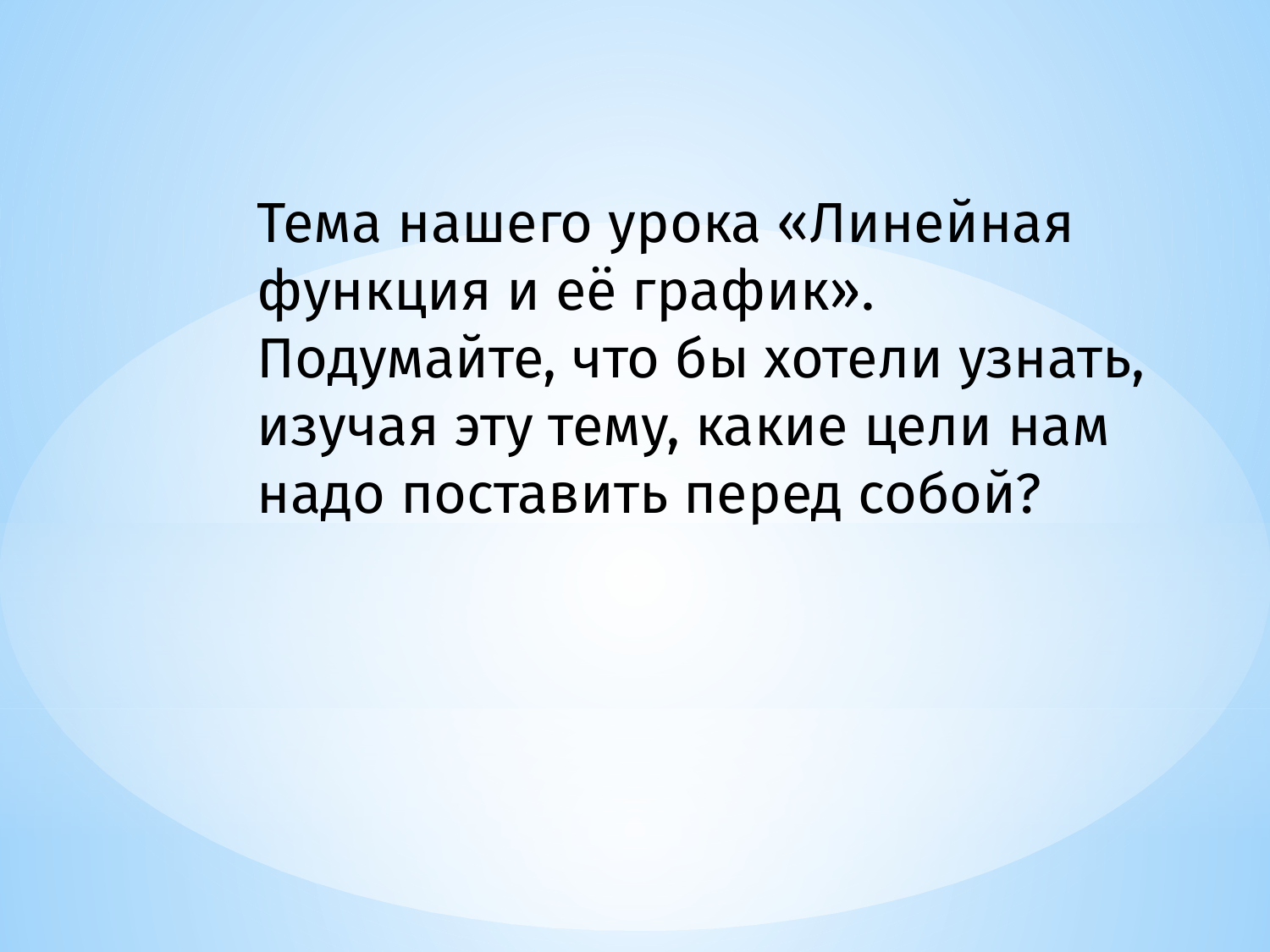

Тема нашего урока «Линейная функция и её график».
Подумайте, что бы хотели узнать, изучая эту тему, какие цели нам надо поставить перед собой?